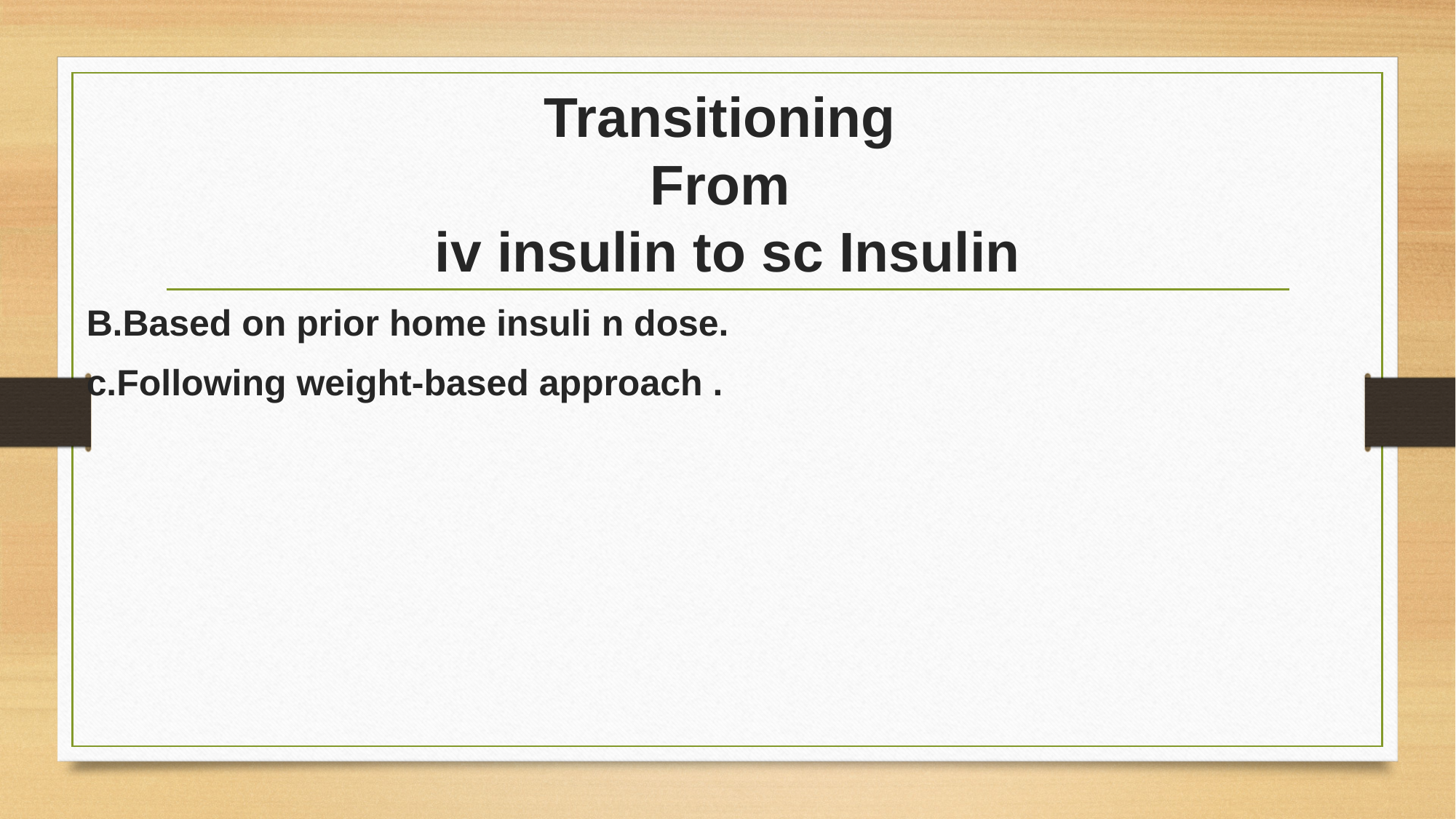

# Transitioning From iv insulin to sc Insulin
B.Based on prior home insuli n dose.
c.Following weight-based approach .